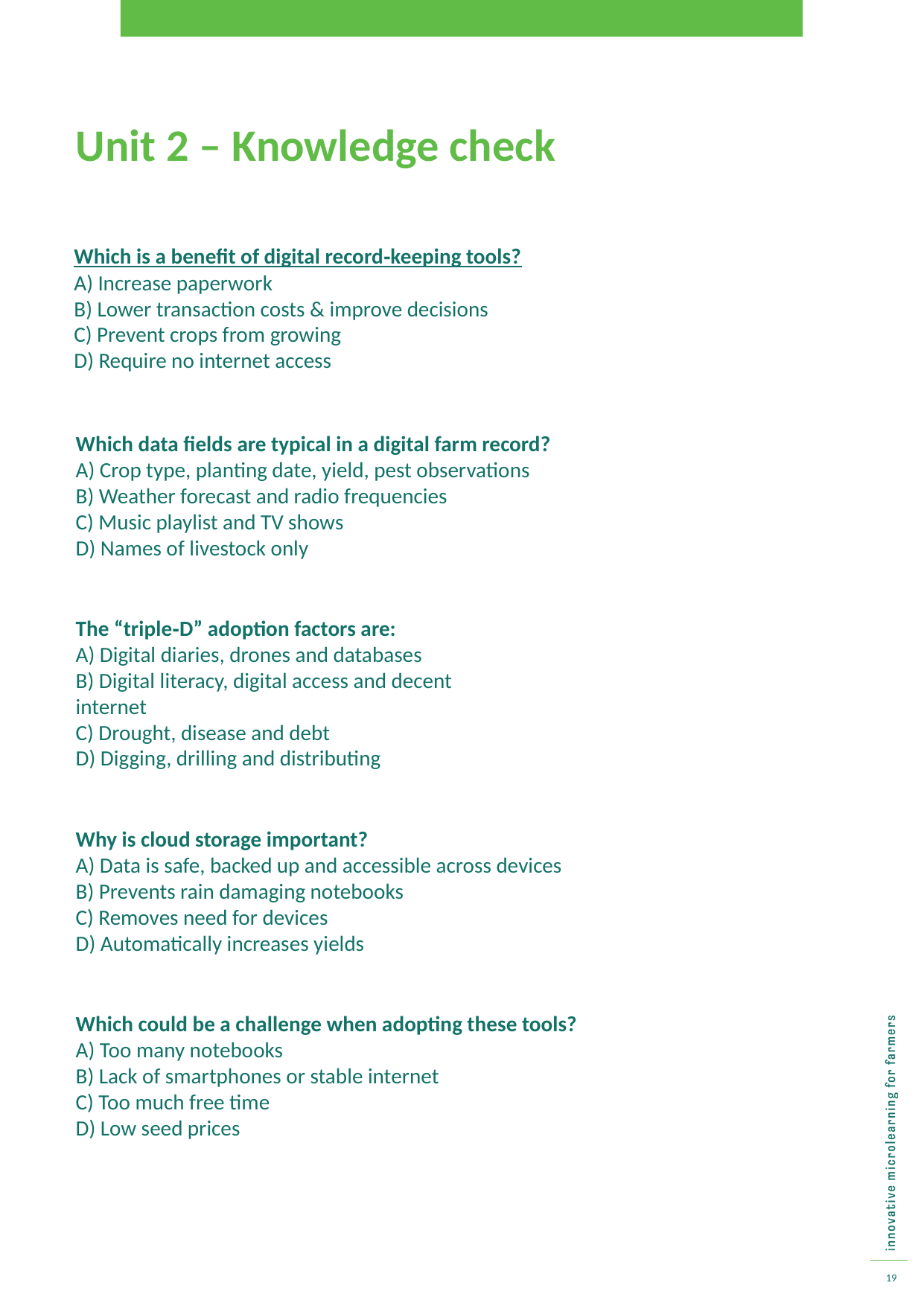

Unit 2 – Knowledge check
Which is a benefit of digital record‑keeping tools?
A) Increase paperwork
B) Lower transaction costs & improve decisions
C) Prevent crops from growing
D) Require no internet access
Which data fields are typical in a digital farm record?
A) Crop type, planting date, yield, pest observations
B) Weather forecast and radio frequencies
C) Music playlist and TV shows
D) Names of livestock only
The “triple‑D” adoption factors are:
A) Digital diaries, drones and databases
B) Digital literacy, digital access and decent internet
C) Drought, disease and debt
D) Digging, drilling and distributing
Why is cloud storage important?
A) Data is safe, backed up and accessible across devices
B) Prevents rain damaging notebooks
C) Removes need for devices
D) Automatically increases yields
Which could be a challenge when adopting these tools?
A) Too many notebooks
B) Lack of smartphones or stable internet
C) Too much free time
D) Low seed prices
19